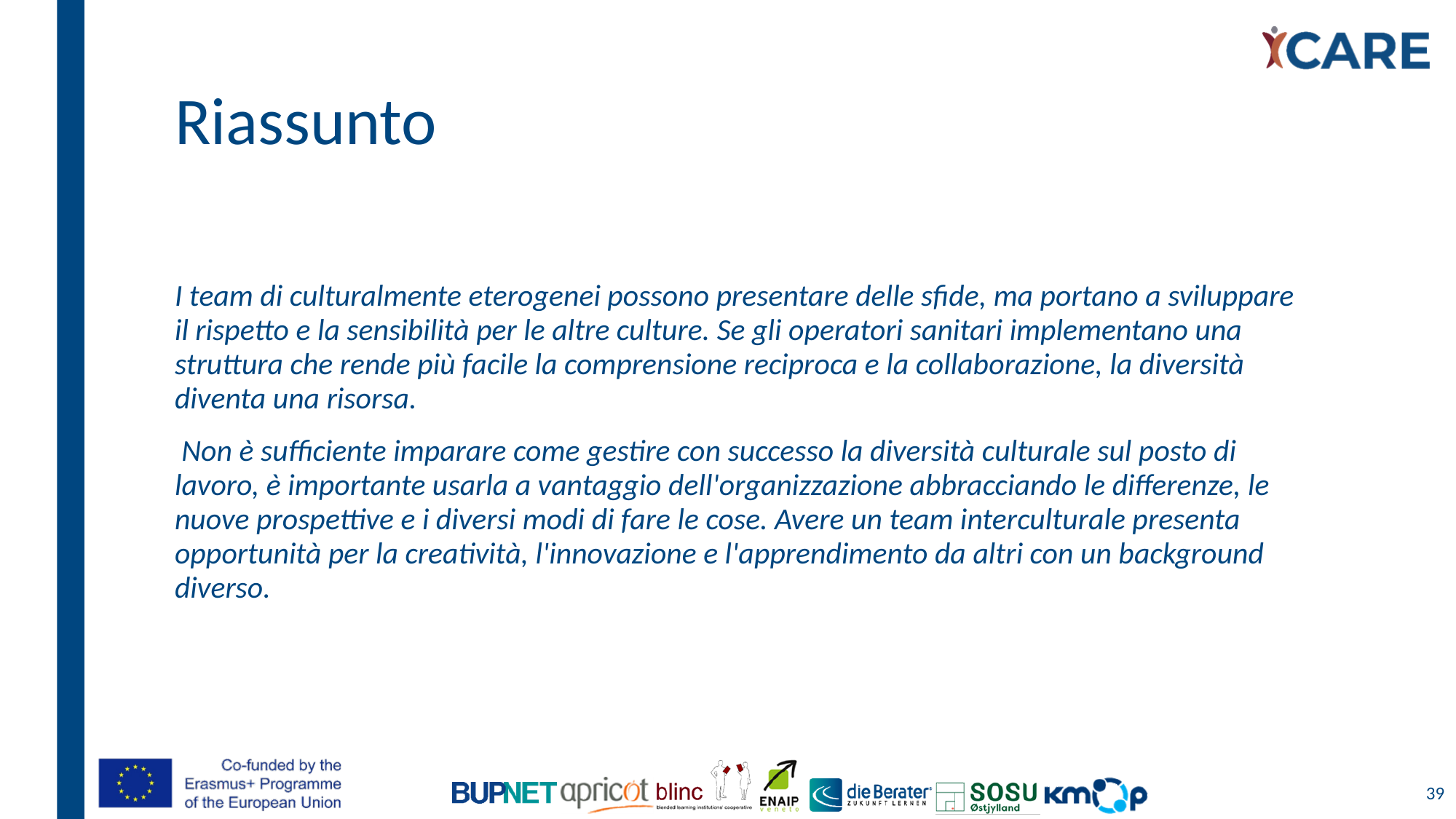

# Riassunto
I team di culturalmente eterogenei possono presentare delle sfide, ma portano a sviluppare il rispetto e la sensibilità per le altre culture. Se gli operatori sanitari implementano una struttura che rende più facile la comprensione reciproca e la collaborazione, la diversità diventa una risorsa.
 Non è sufficiente imparare come gestire con successo la diversità culturale sul posto di lavoro, è importante usarla a vantaggio dell'organizzazione abbracciando le differenze, le nuove prospettive e i diversi modi di fare le cose. Avere un team interculturale presenta opportunità per la creatività, l'innovazione e l'apprendimento da altri con un background diverso.

39